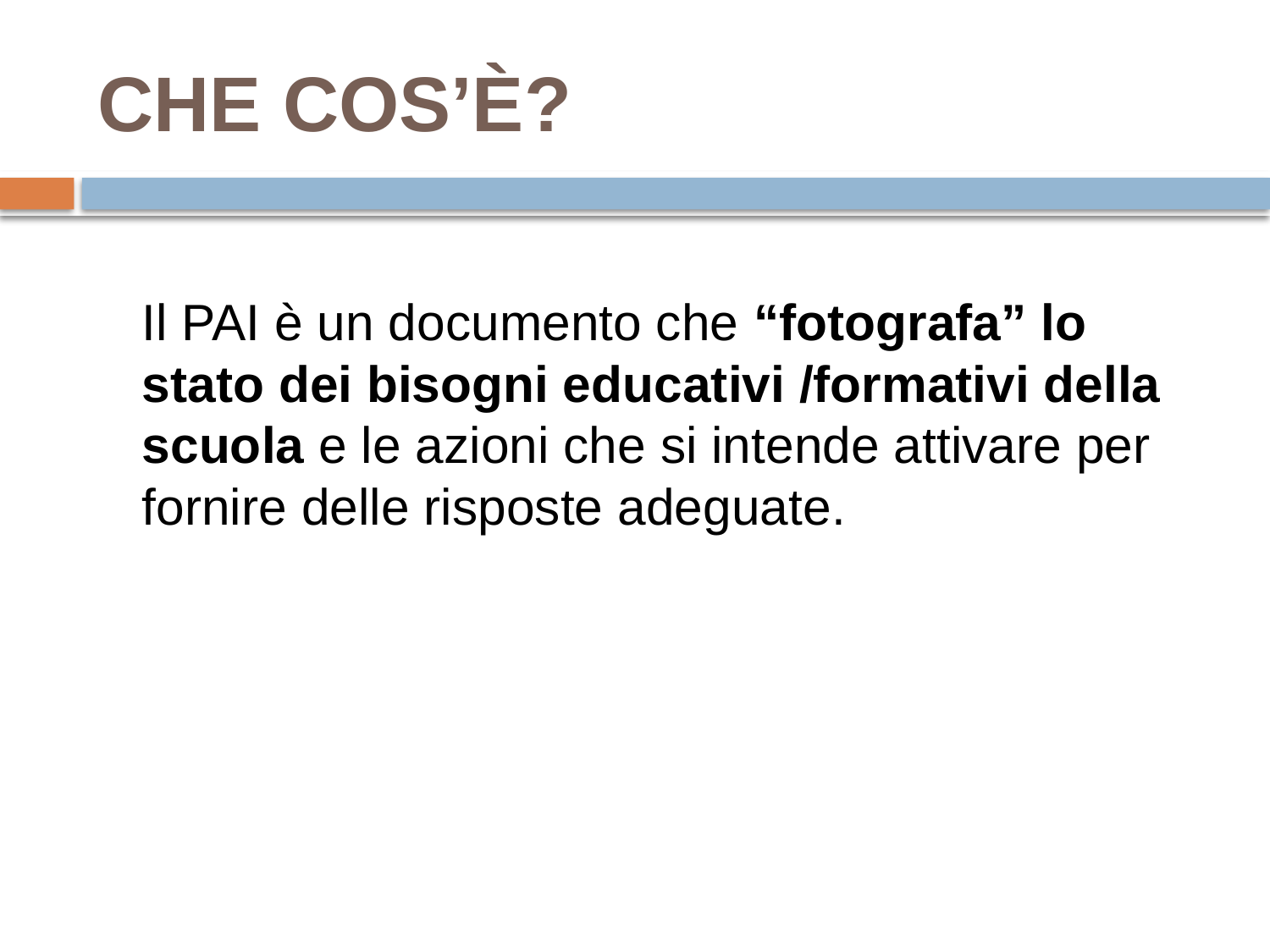

# CHE COS’È?
Il PAI è un documento che “fotografa” lo stato dei bisogni educativi /formativi della scuola e le azioni che si intende attivare per fornire delle risposte adeguate.